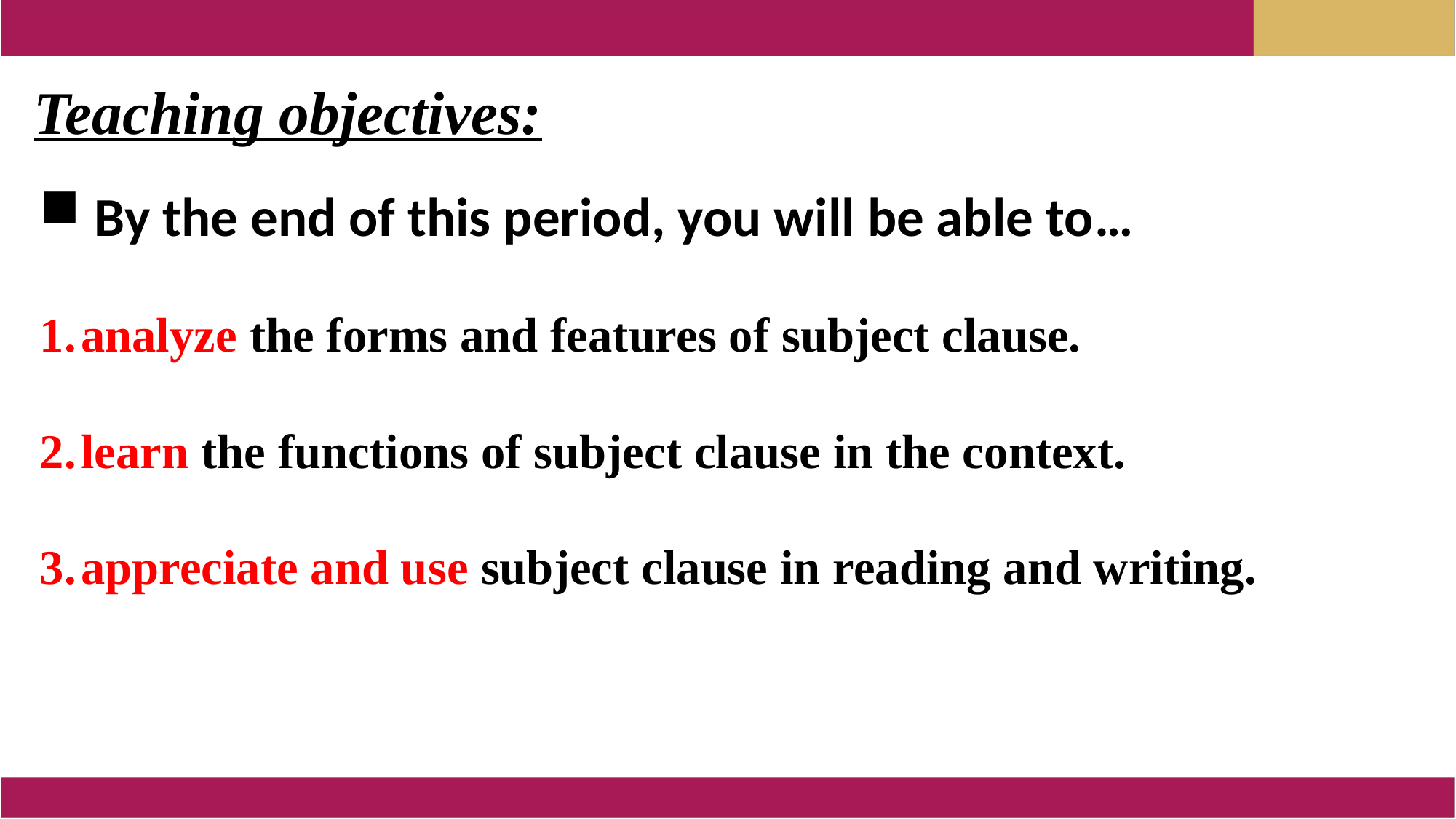

Teaching objectives:
By the end of this period, you will be able to…
analyze the forms and features of subject clause.
learn the functions of subject clause in the context.
appreciate and use subject clause in reading and writing.